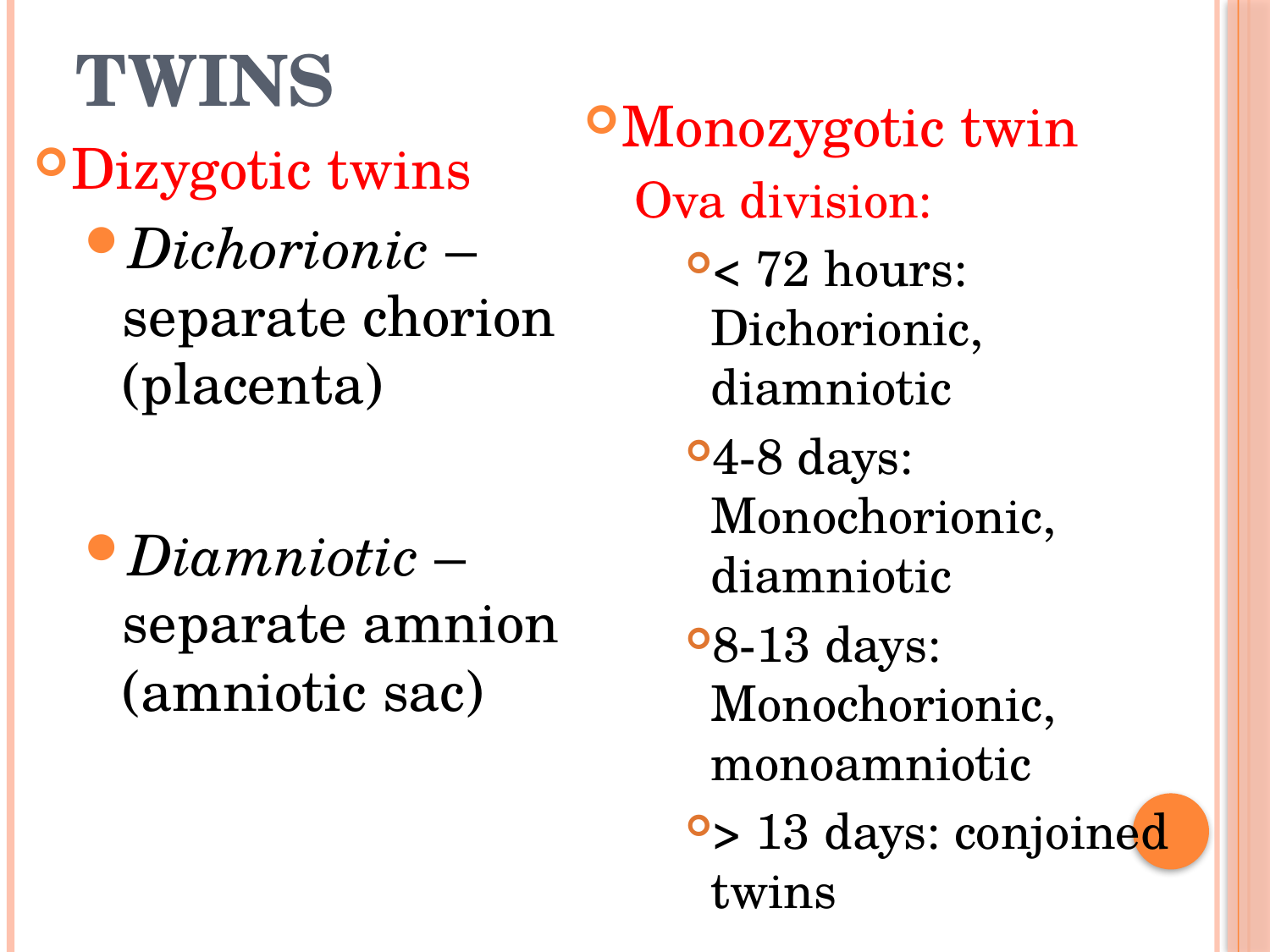

# Twins
Monozygotic twin
Ova division:
< 72 hours: Dichorionic, diamniotic
4-8 days:  Monochorionic, diamniotic
8-13 days: Monochorionic, monoamniotic
> 13 days: conjoined twins

Dizygotic twins
Dichorionic – separate chorion (placenta)

Diamniotic – separate amnion (amniotic sac)